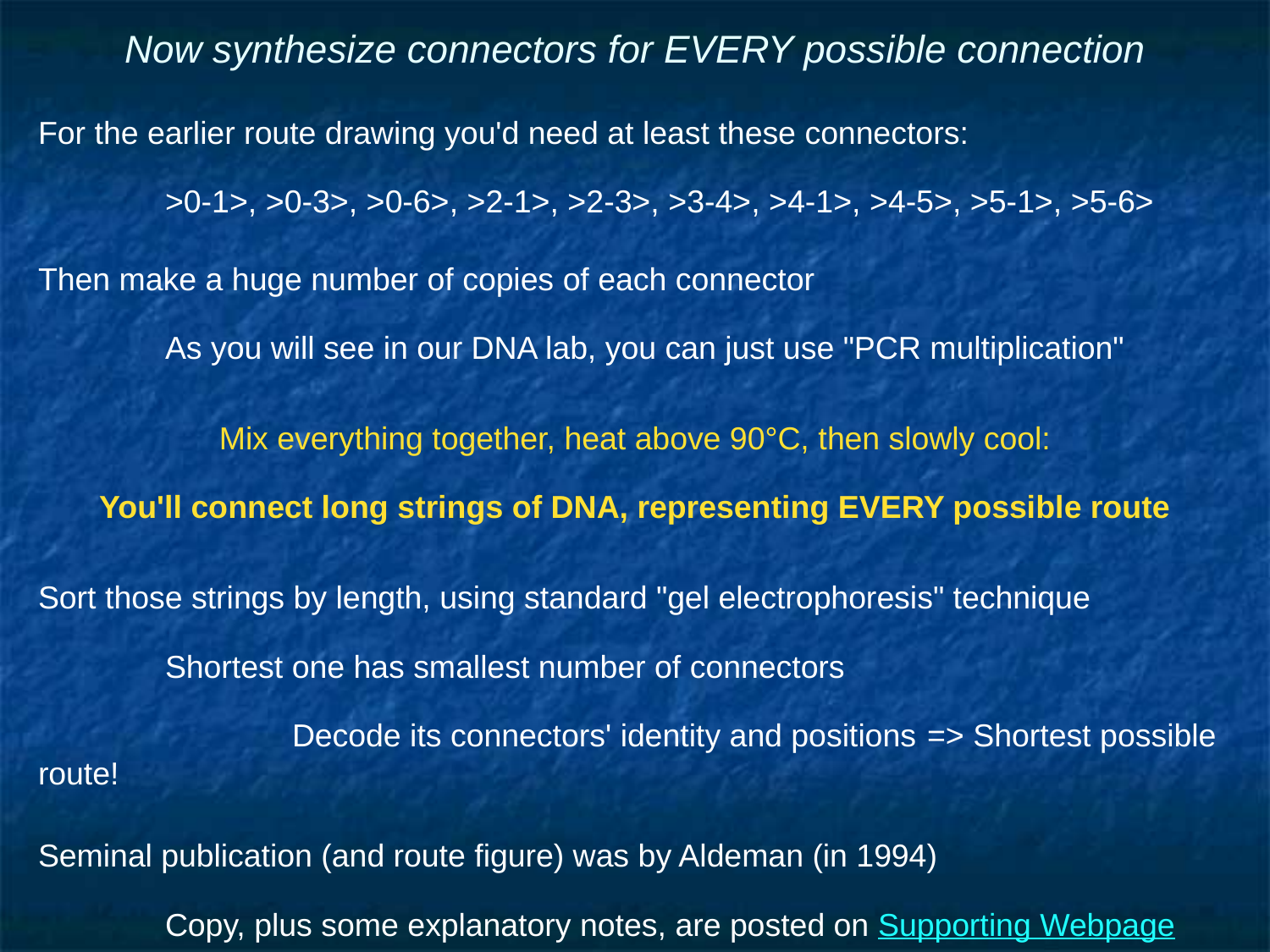

# Now synthesize connectors for EVERY possible connection
For the earlier route drawing you'd need at least these connectors:

	>0-1>, >0-3>, >0-6>, >2-1>, >2-3>, >3-4>, >4-1>, >4-5>, >5-1>, >5-6>

Then make a huge number of copies of each connector

	As you will see in our DNA lab, you can just use "PCR multiplication"

Mix everything together, heat above 90°C, then slowly cool:

You'll connect long strings of DNA, representing EVERY possible route

Sort those strings by length, using standard "gel electrophoresis" technique

	Shortest one has smallest number of connectors

		Decode its connectors' identity and positions 	=> Shortest possible route!

Seminal publication (and route figure) was by Aldeman (in 1994)

	Copy, plus some explanatory notes, are posted on Supporting Webpage